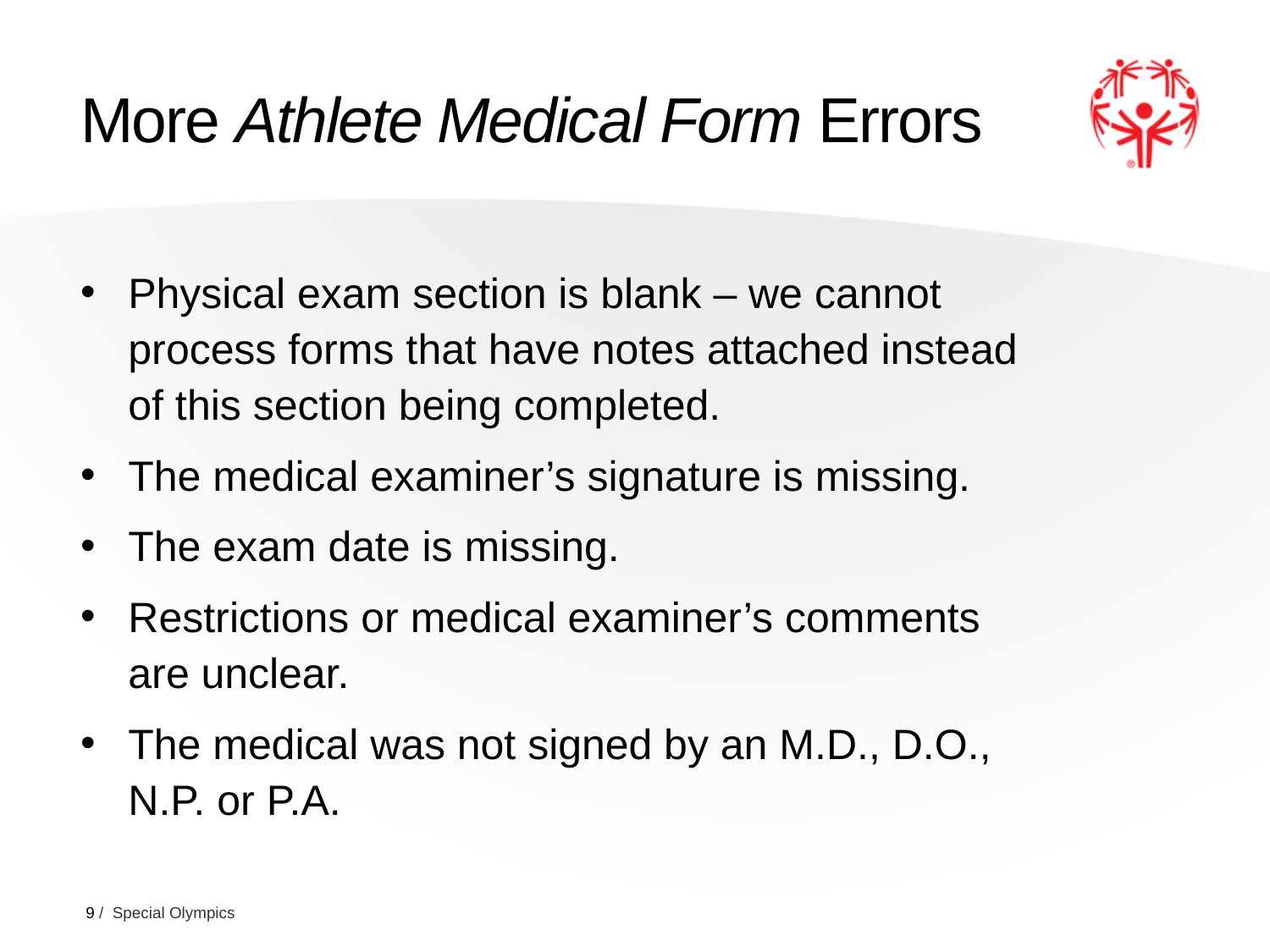

# More Athlete Medical Form Errors
Physical exam section is blank – we cannot process forms that have notes attached instead of this section being completed.
The medical examiner’s signature is missing.
The exam date is missing.
Restrictions or medical examiner’s comments are unclear.
The medical was not signed by an M.D., D.O., N.P. or P.A.

9 /  Special Olympics